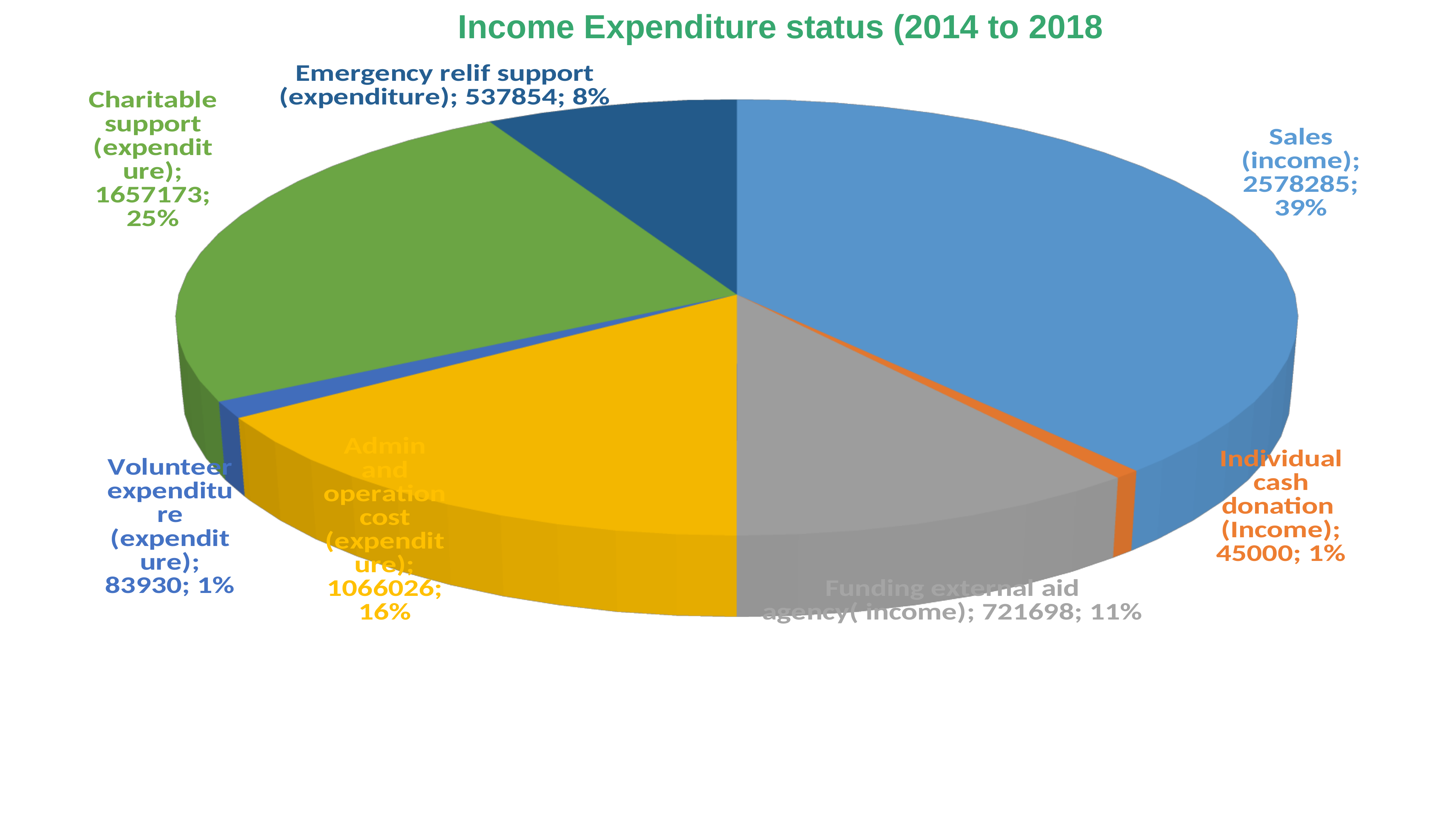

Income Expenditure status (2014 to 2018

[unsupported chart]